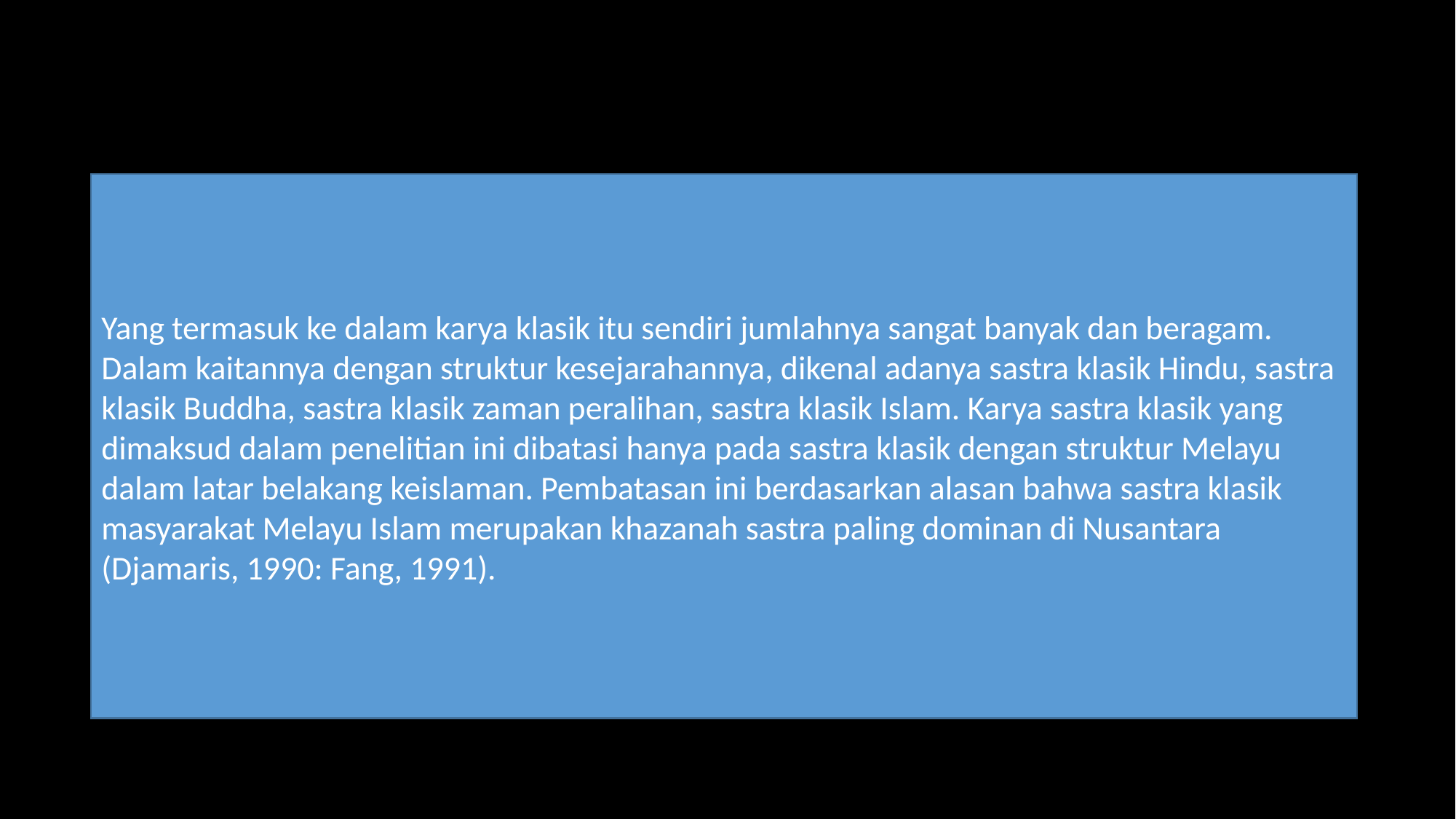

Yang termasuk ke dalam karya klasik itu sendiri jumlahnya sangat banyak dan beragam. Dalam kaitannya dengan struktur kesejarahannya, dikenal adanya sastra klasik Hindu, sastra klasik Buddha, sastra klasik zaman peralihan, sastra klasik Islam. Karya sastra klasik yang dimaksud dalam penelitian ini dibatasi hanya pada sastra klasik dengan struktur Melayu dalam latar belakang keislaman. Pembatasan ini berdasarkan alasan bahwa sastra klasik masyarakat Melayu Islam merupakan khazanah sastra paling dominan di Nusantara (Djamaris, 1990: Fang, 1991).